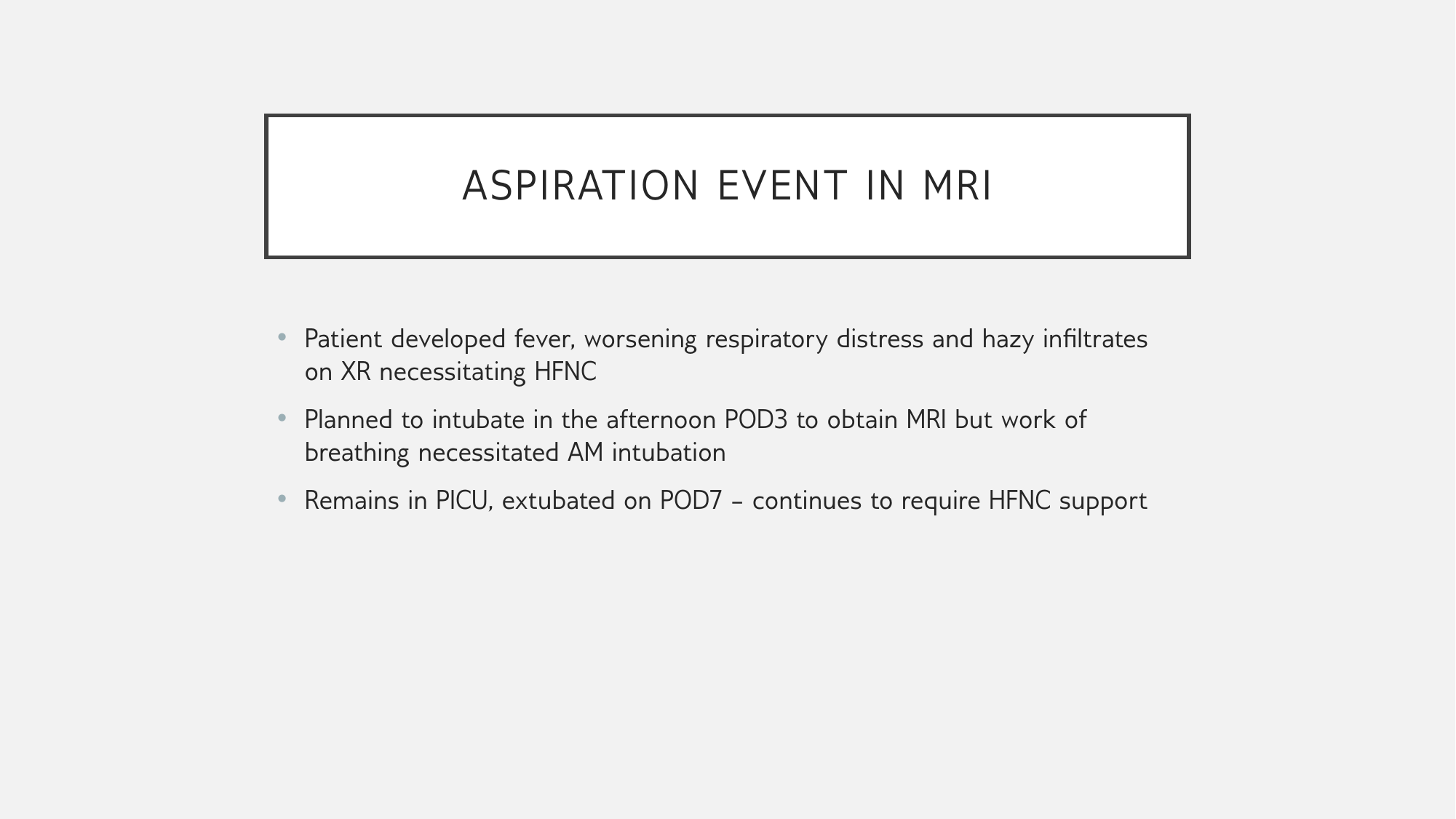

# Aspiration event in mri
Patient developed fever, worsening respiratory distress and hazy infiltrates on XR necessitating HFNC
Planned to intubate in the afternoon POD3 to obtain MRI but work of breathing necessitated AM intubation
Remains in PICU, extubated on POD7 – continues to require HFNC support